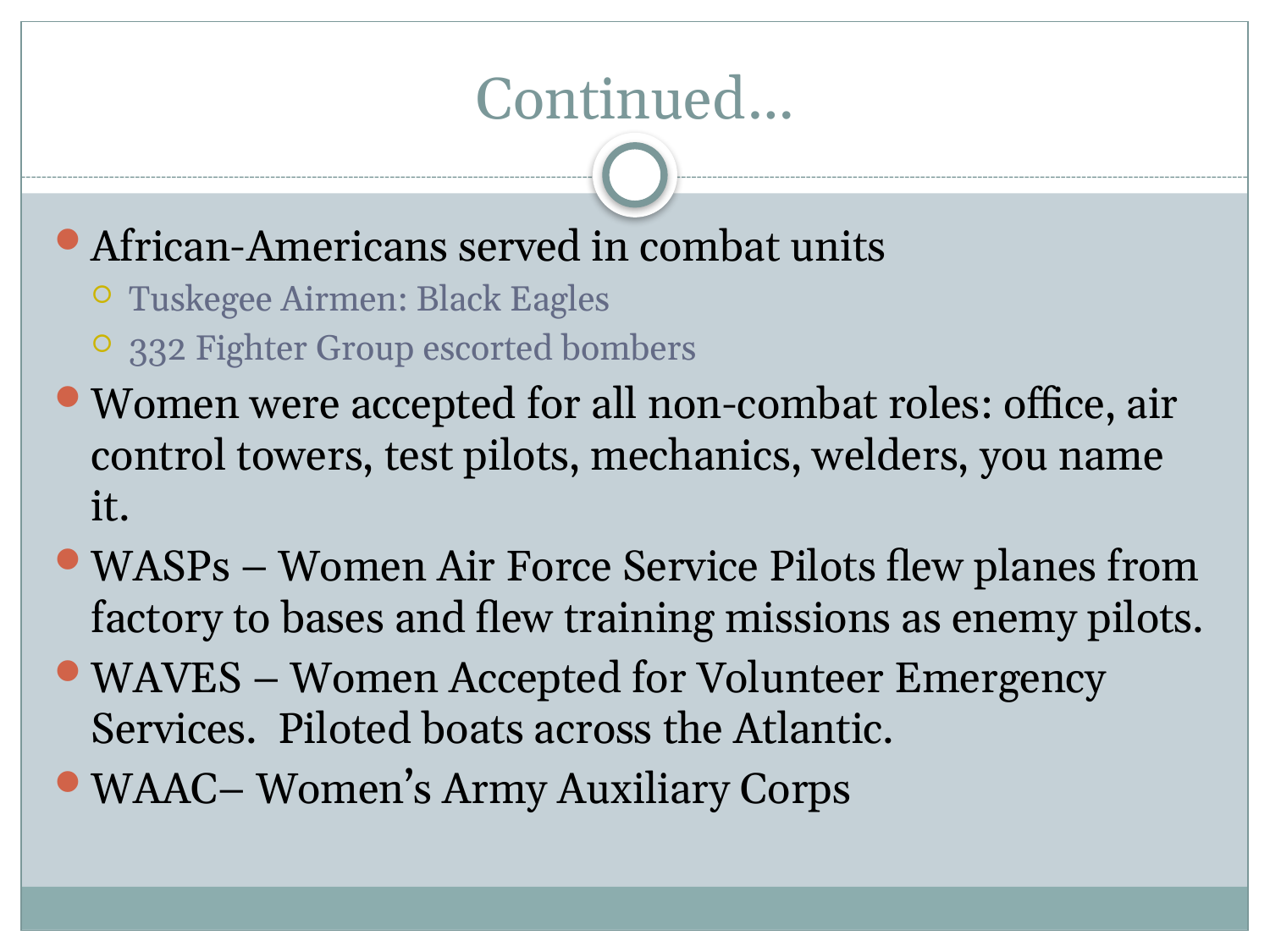

# Continued…
African-Americans served in combat units
Tuskegee Airmen: Black Eagles
332 Fighter Group escorted bombers
Women were accepted for all non-combat roles: office, air control towers, test pilots, mechanics, welders, you name it.
WASPs – Women Air Force Service Pilots flew planes from factory to bases and flew training missions as enemy pilots.
WAVES – Women Accepted for Volunteer Emergency Services.  Piloted boats across the Atlantic.
WAAC– Women’s Army Auxiliary Corps